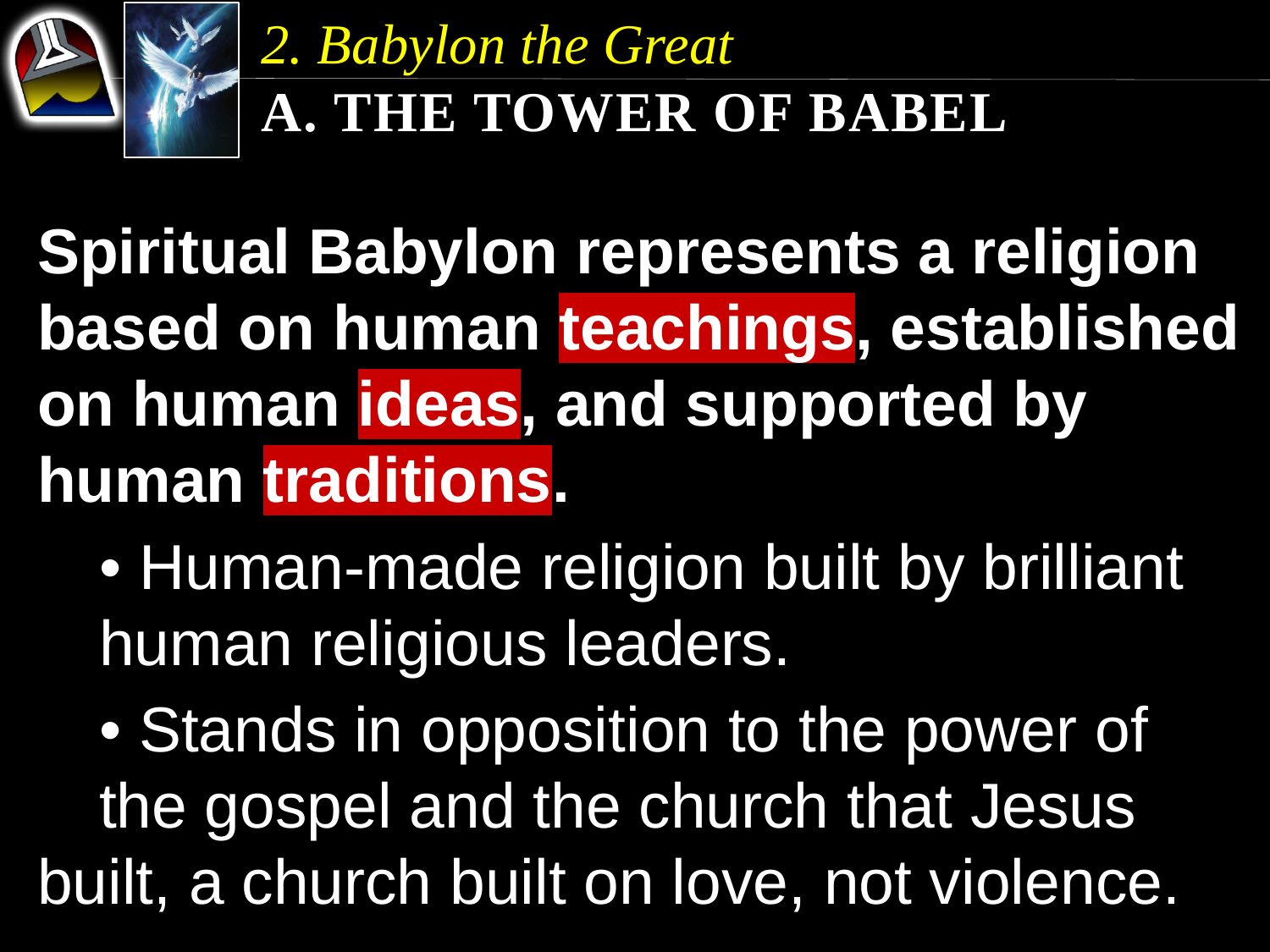

2. Babylon the Great
a. The Tower of Babel
Spiritual Babylon represents a religion based on human teachings, established on human ideas, and supported by human traditions.
	• Human-made religion built by brilliant 	human religious leaders.
	• Stands in opposition to the power of 	  	the gospel and the church that Jesus 	built, a church built on love, not violence.